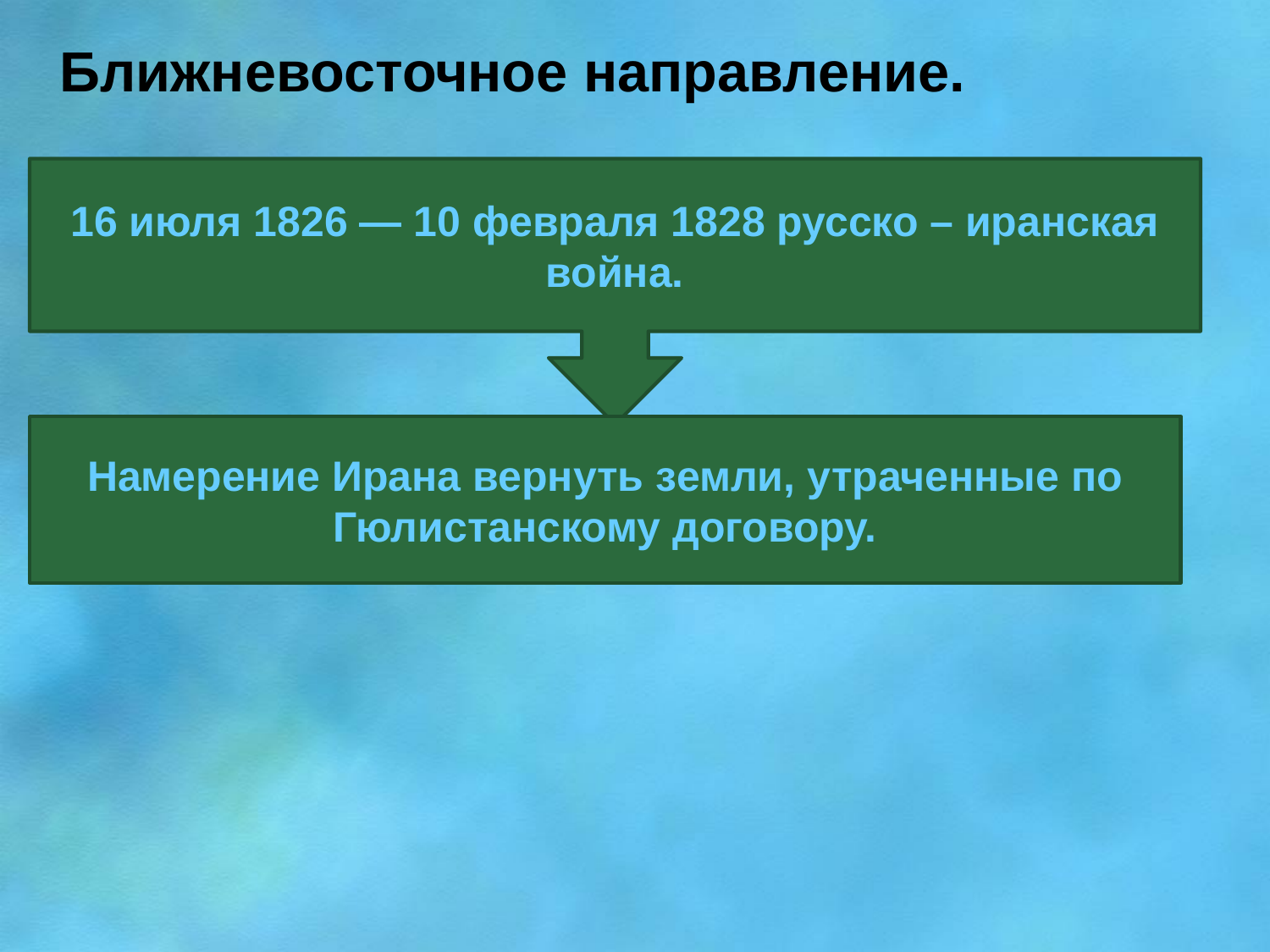

# Ближневосточное направление.
16 июля 1826 — 10 февраля 1828 русско – иранская война.
Намерение Ирана вернуть земли, утраченные по Гюлистанскому договору.